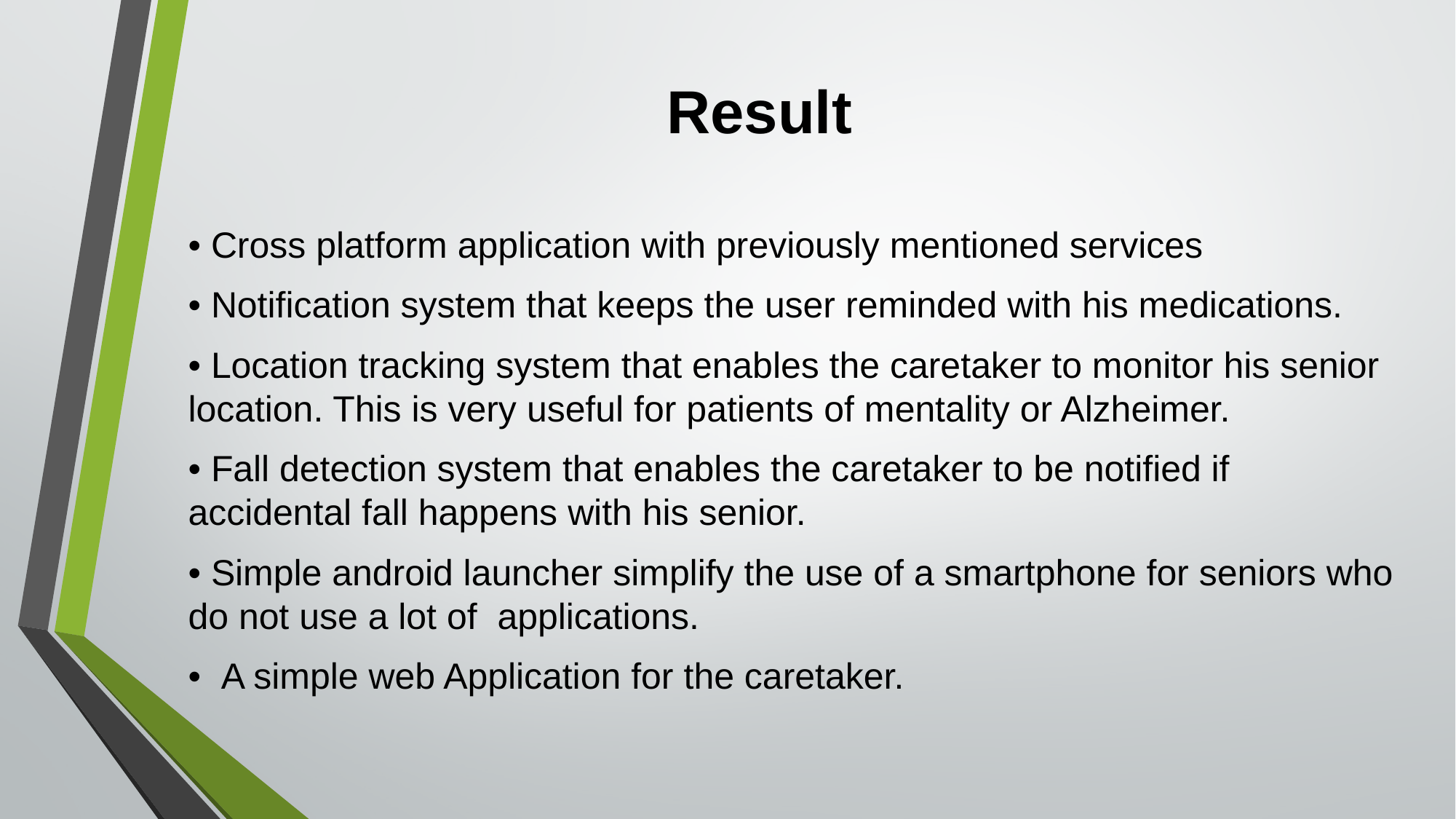

# Result
• Cross platform application with previously mentioned services
• Notification system that keeps the user reminded with his medications.
• Location tracking system that enables the caretaker to monitor his senior location. This is very useful for patients of mentality or Alzheimer.
• Fall detection system that enables the caretaker to be notified if accidental fall happens with his senior.
• Simple android launcher simplify the use of a smartphone for seniors who do not use a lot of  applications.
•  A simple web Application for the caretaker.